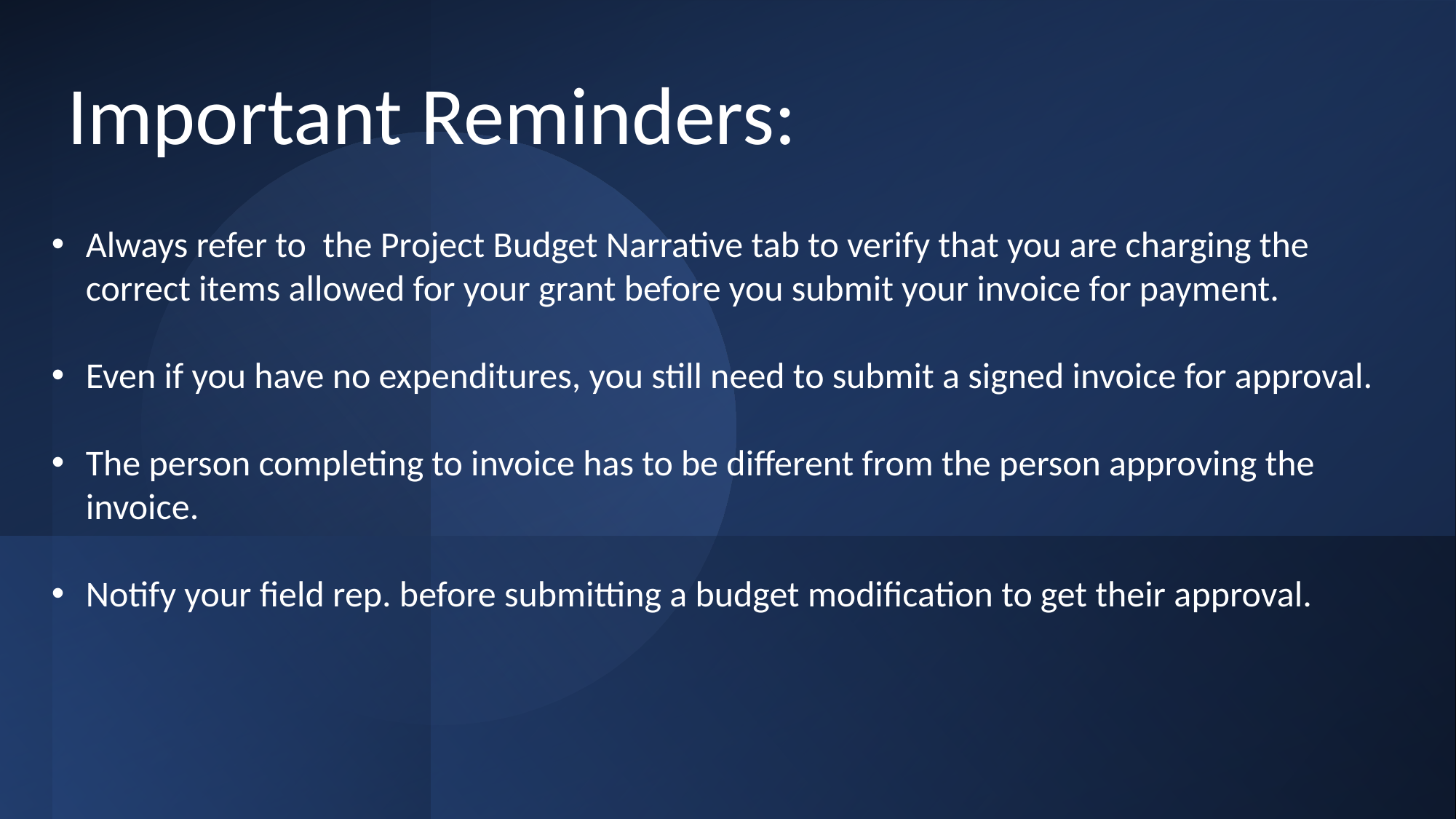

#
Important Reminders:

Always refer to  the Project Budget Narrative tab to verify that you are charging the correct items allowed for your grant before you submit your invoice for payment.

Even if you have no expenditures, you still need to submit a signed invoice for approval.

The person completing to invoice has to be different from the person approving the invoice.

Notify your field rep. before submitting a budget modification to get their approval.